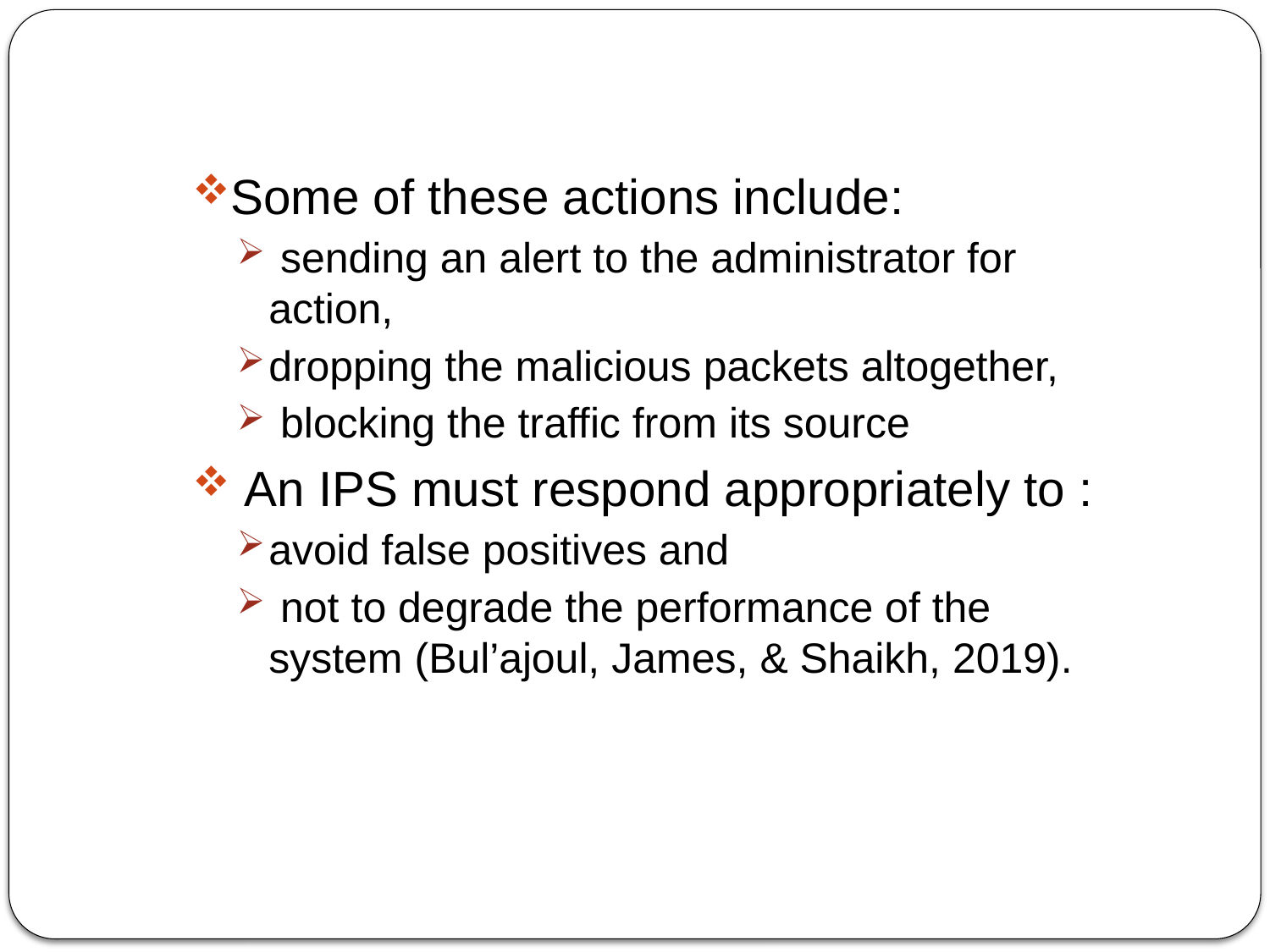

Some of these actions include:
 sending an alert to the administrator for action,
dropping the malicious packets altogether,
 blocking the traffic from its source
 An IPS must respond appropriately to :
avoid false positives and
 not to degrade the performance of the system (Bul’ajoul, James, & Shaikh, 2019).